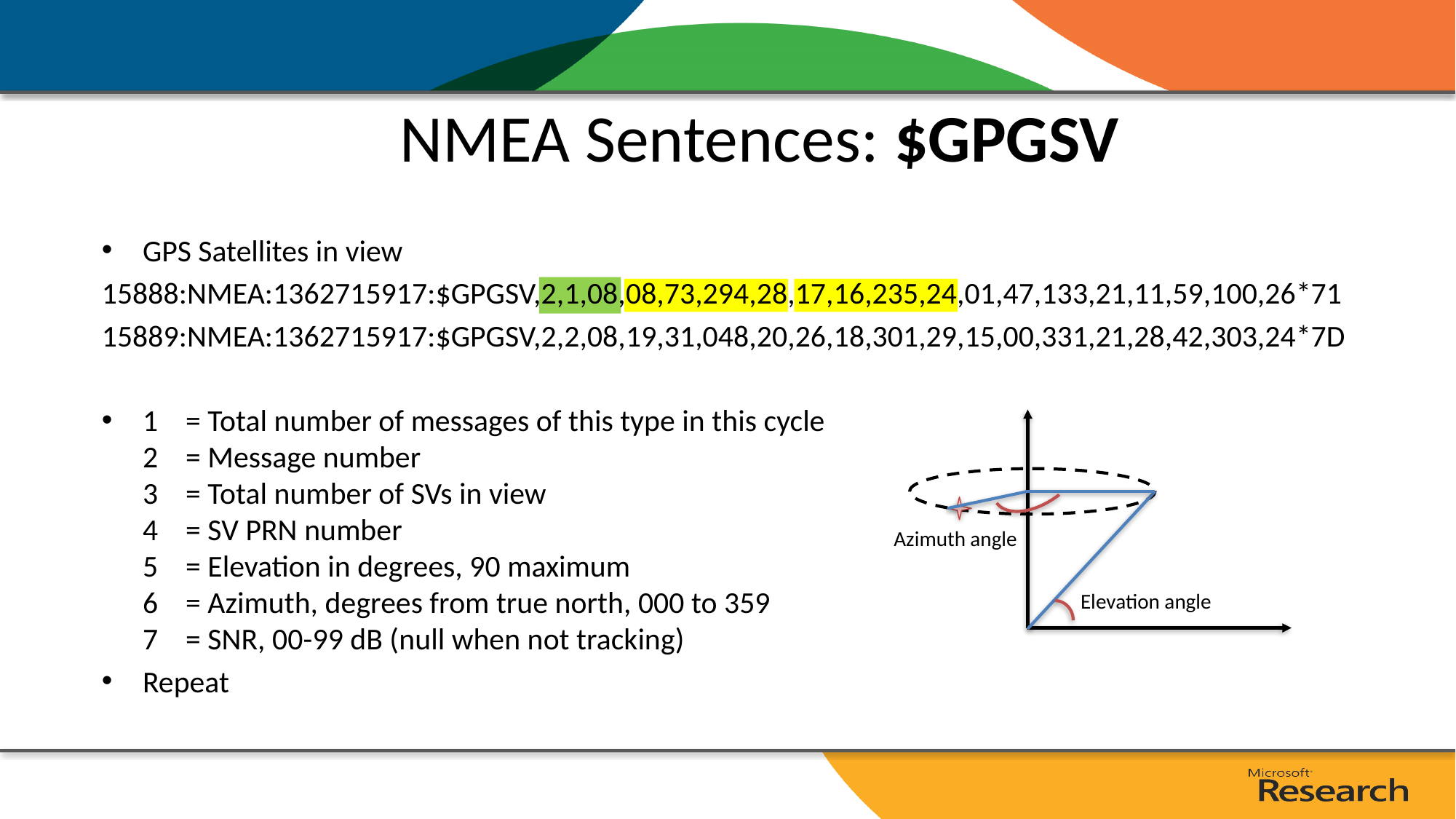

# NMEA Sentences: $GPGSV
GPS Satellites in view
15888:NMEA:1362715917:$GPGSV,2,1,08,08,73,294,28,17,16,235,24,01,47,133,21,11,59,100,26*71
15889:NMEA:1362715917:$GPGSV,2,2,08,19,31,048,20,26,18,301,29,15,00,331,21,28,42,303,24*7D

1    = Total number of messages of this type in this cycle
2    = Message number
3    = Total number of SVs in view
4    = SV PRN number
5    = Elevation in degrees, 90 maximum
6    = Azimuth, degrees from true north, 000 to 359
7    = SNR, 00-99 dB (null when not tracking)
Repeat

Azimuth angle
Elevation angle